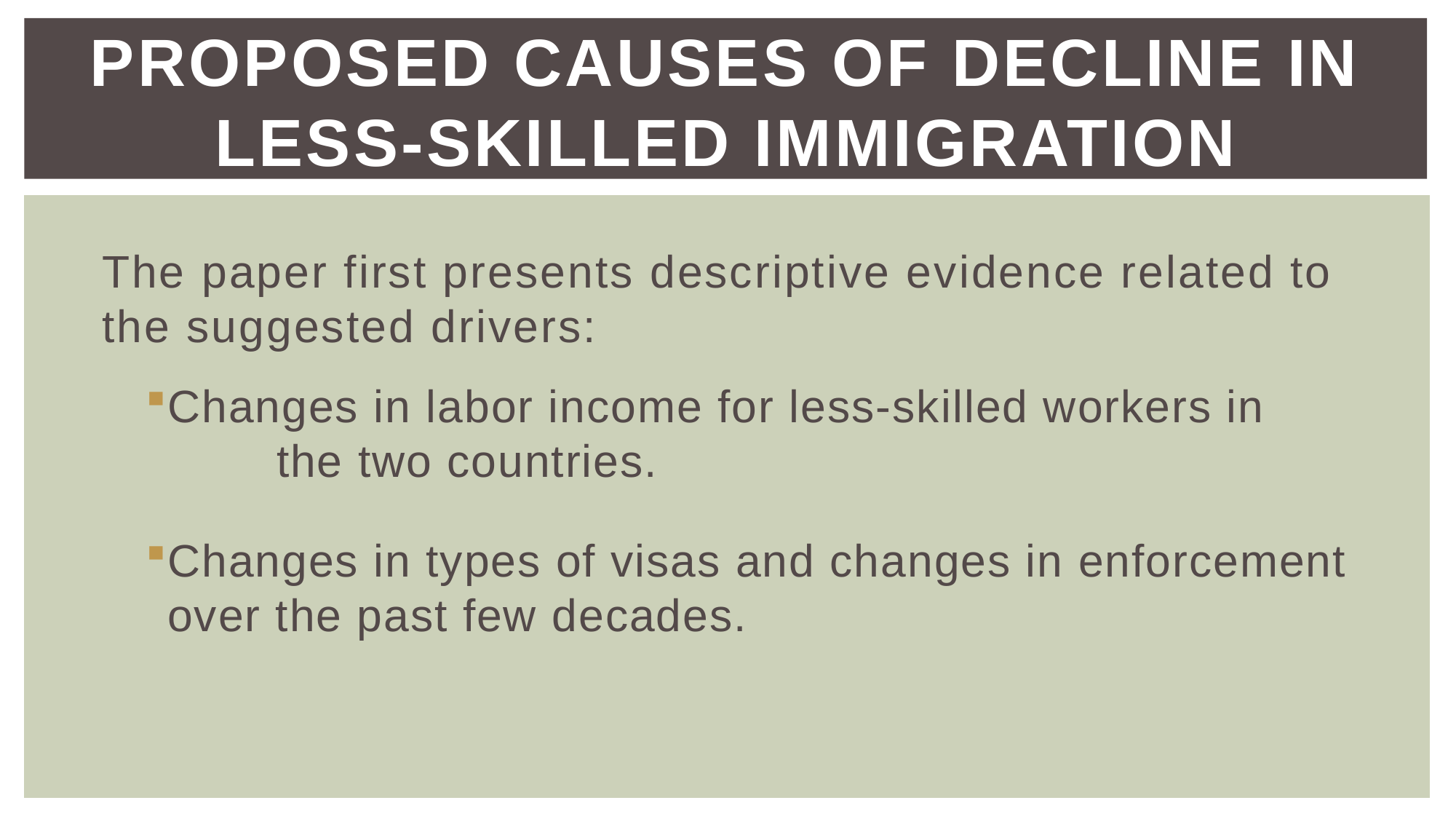

# Proposed causes of decline in less-skilled immigration

The paper first presents descriptive evidence related to the suggested drivers:

Changes in labor income for less-skilled workers in  	the two countries.

Changes in types of visas and changes in enforcement over the past few decades.